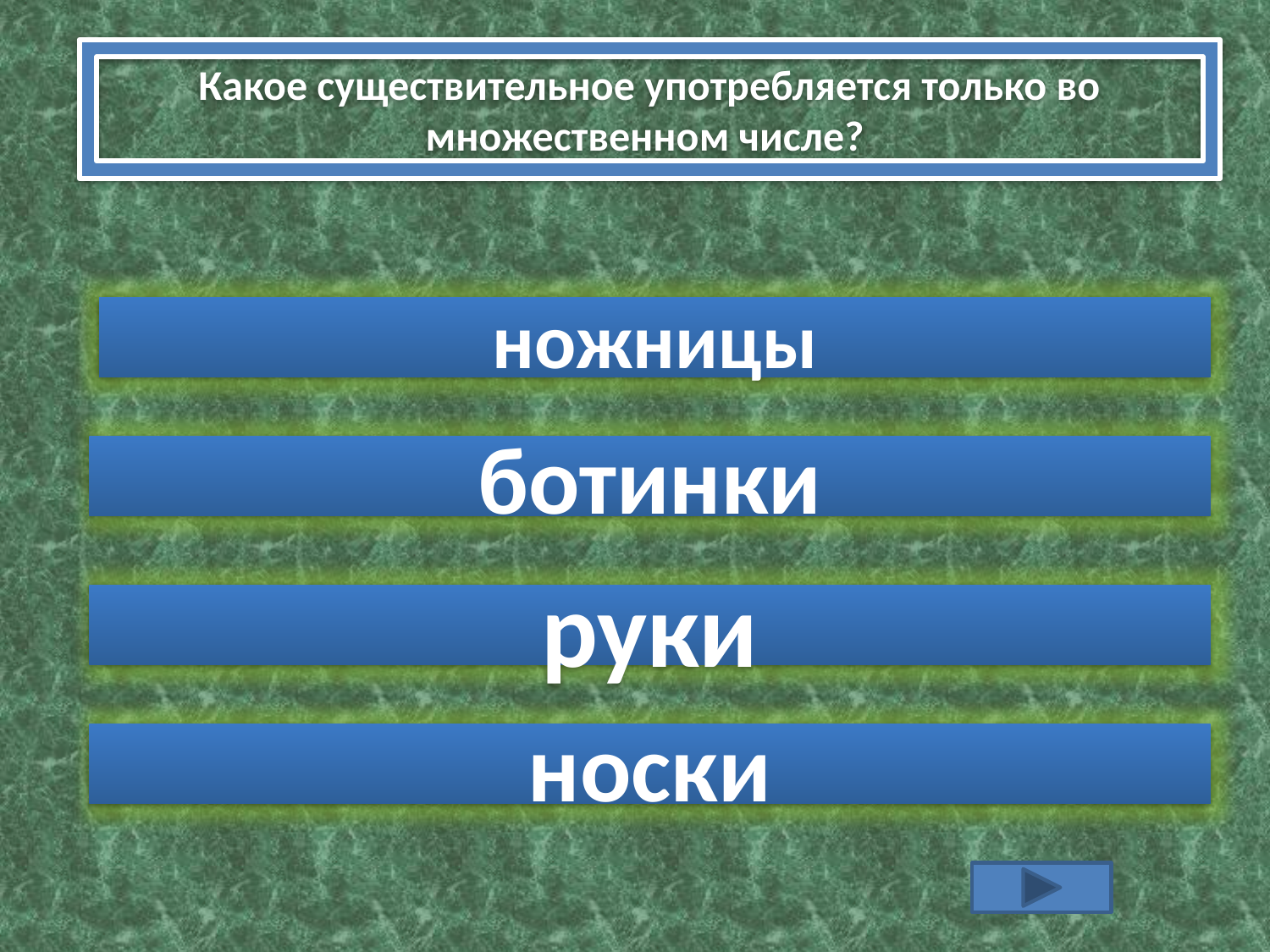

Какое существительное употребляется только во множественном числе?
ПРАВИЛЬНО
ножницы
ботинки
НЕПРАВИЛЬНО
руки
НЕПРАВИЛЬНО
носки
НЕПРАВИЛЬНО